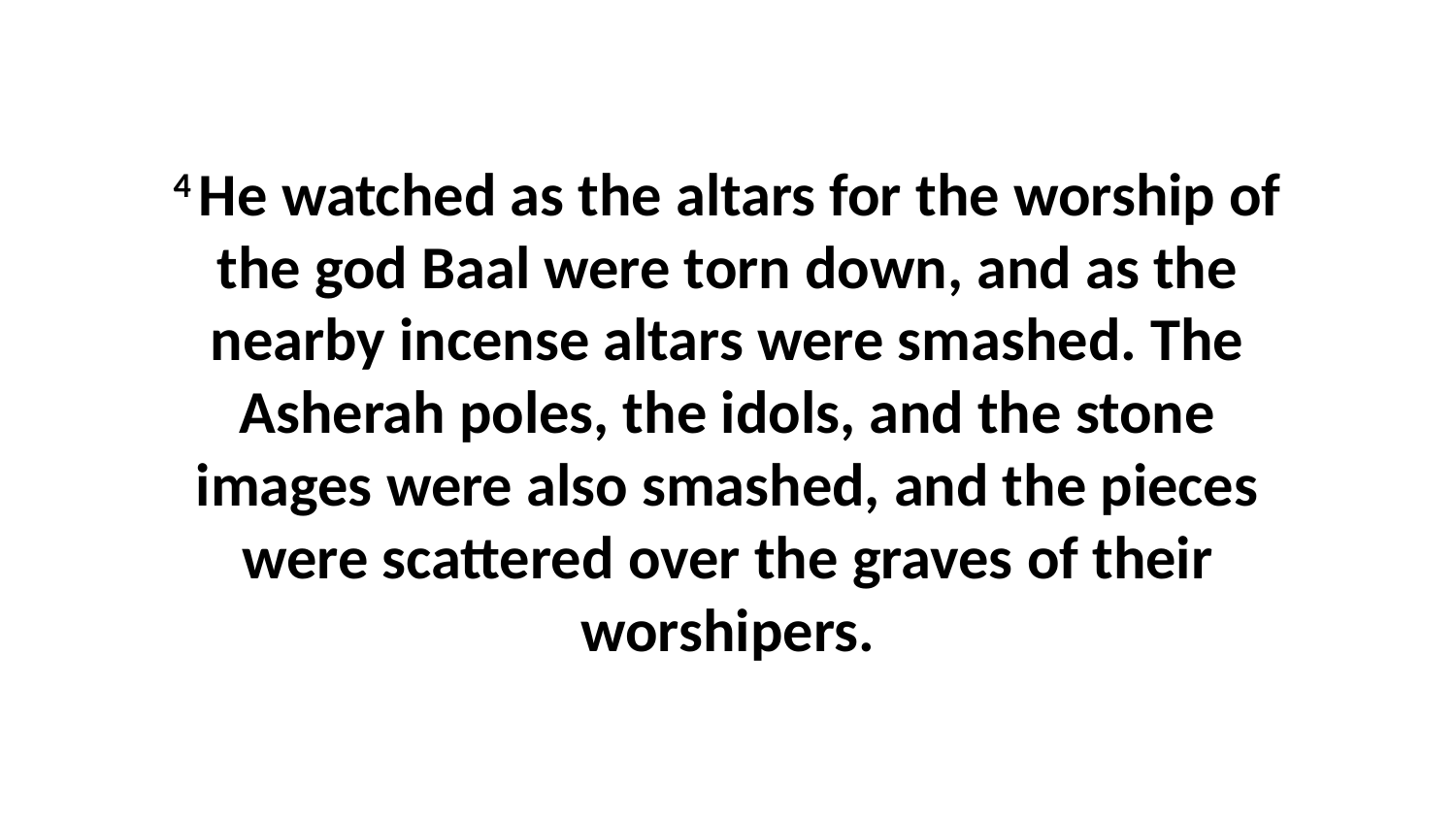

4 He watched as the altars for the worship of the god Baal were torn down, and as the nearby incense altars were smashed. The Asherah poles, the idols, and the stone images were also smashed, and the pieces were scattered over the graves of their worshipers.